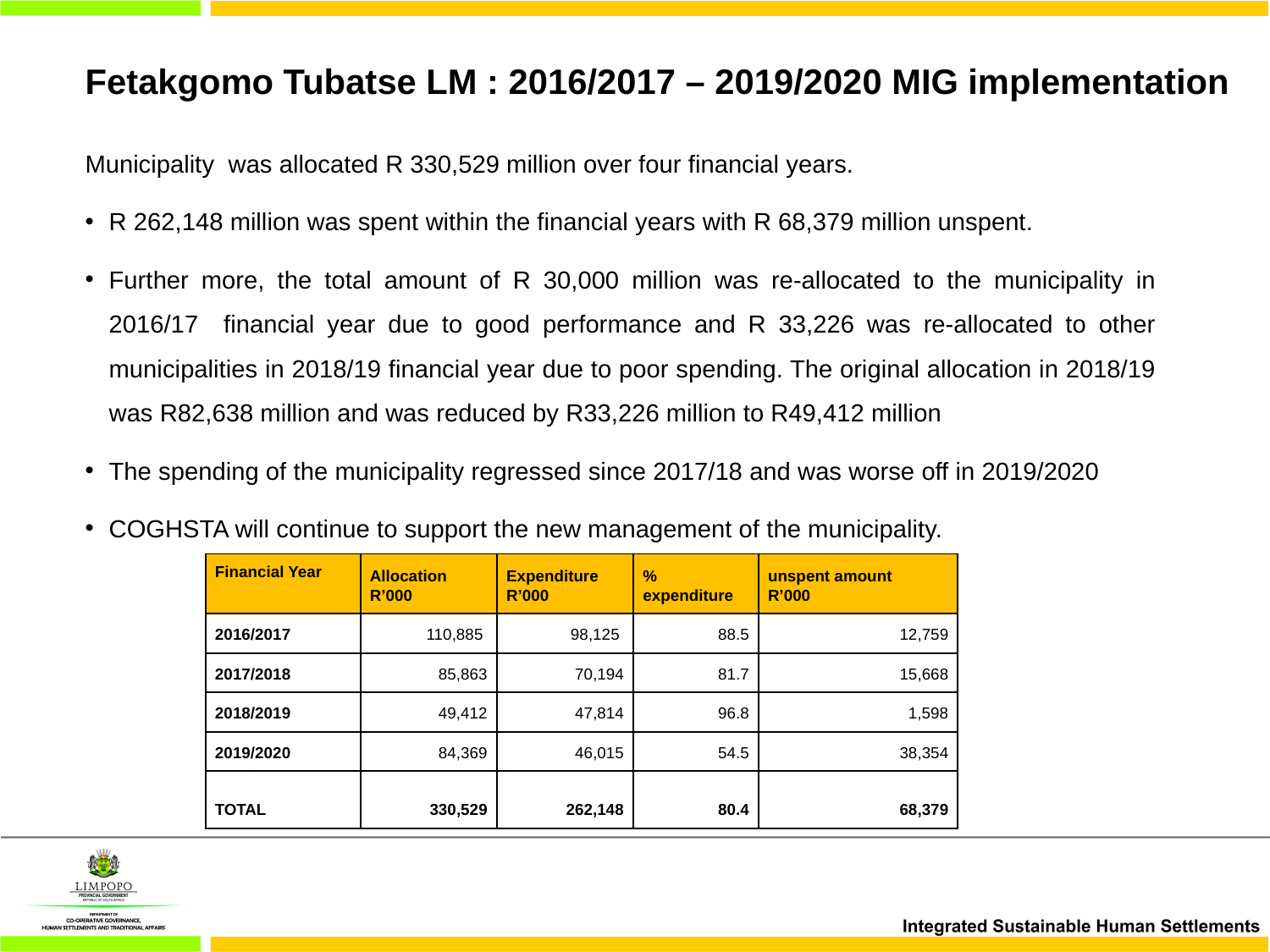

# Fetakgomo Tubatse LM : 2016/2017 – 2019/2020 MIG implementation
Municipality  was allocated R 330,529 million over four financial years.
R 262,148 million was spent within the financial years with R 68,379 million unspent.
Further more, the total amount of R 30,000 million was re-allocated to the municipality in 2016/17  financial year due to good performance and R 33,226 was re-allocated to other municipalities in 2018/19 financial year due to poor spending. The original allocation in 2018/19 was R82,638 million and was reduced by R33,226 million to R49,412 million
The spending of the municipality regressed since 2017/18 and was worse off in 2019/2020
COGHSTA will continue to support the new management of the municipality.

| Financial Year | Allocation R’000 | Expenditure R’000 | % expenditure | unspent amount R’000 |
| --- | --- | --- | --- | --- |
| 2016/2017 | 110,885 | 98,125 | 88.5 | 12,759 |
| 2017/2018 | 85,863 | 70,194 | 81.7 | 15,668 |
| 2018/2019 | 49,412 | 47,814 | 96.8 | 1,598 |
| 2019/2020 | 84,369 | 46,015 | 54.5 | 38,354 |
| TOTAL | 330,529 | 262,148 | 80.4 | 68,379 |